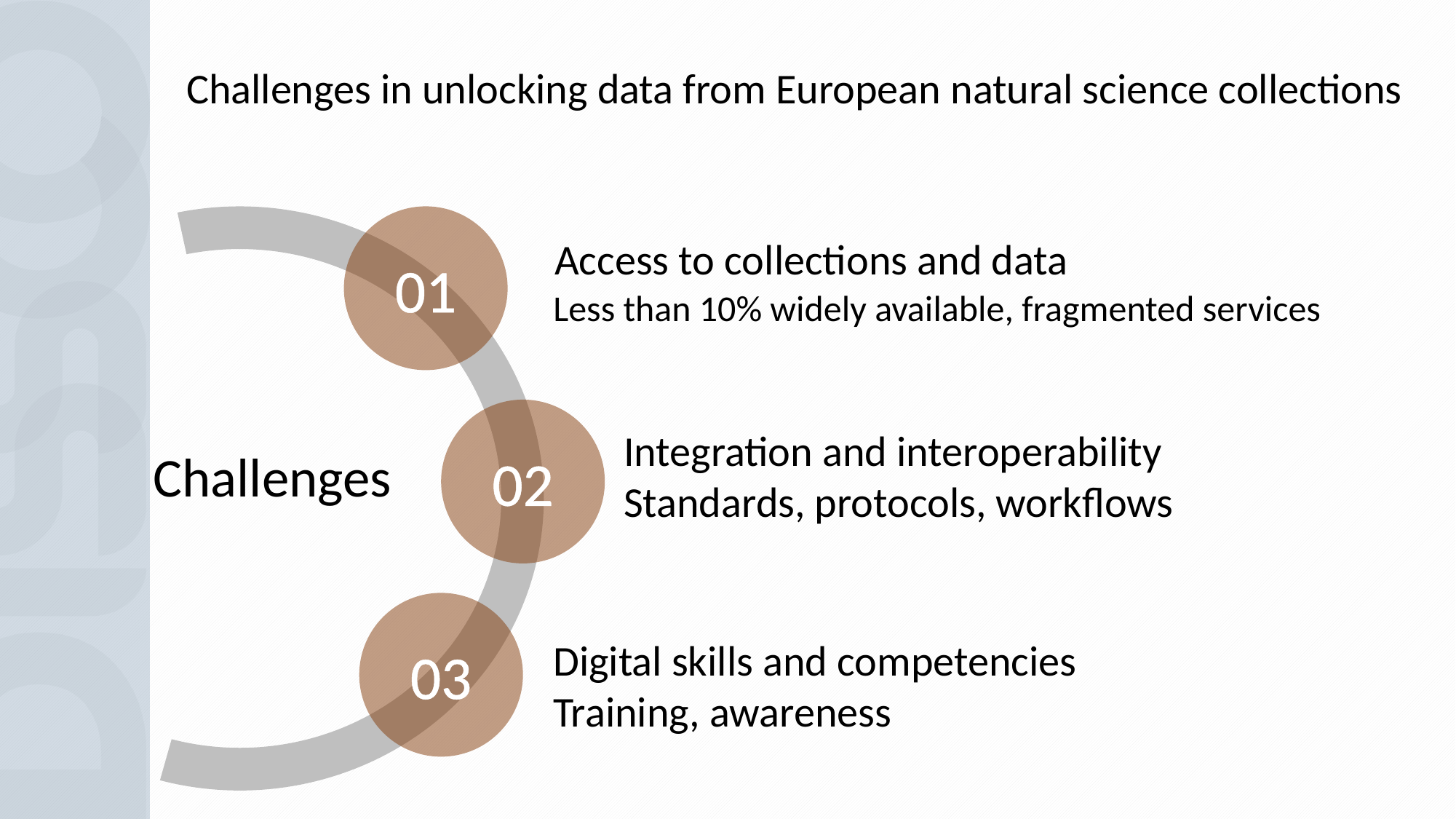

Challenges in unlocking data from European natural science collections

01
Access to collections and data
Less than 10% widely available, fragmented services
02
Integration and interoperability
Standards, protocols, workflows
Challenges
03
Digital skills and competencies
Training, awareness